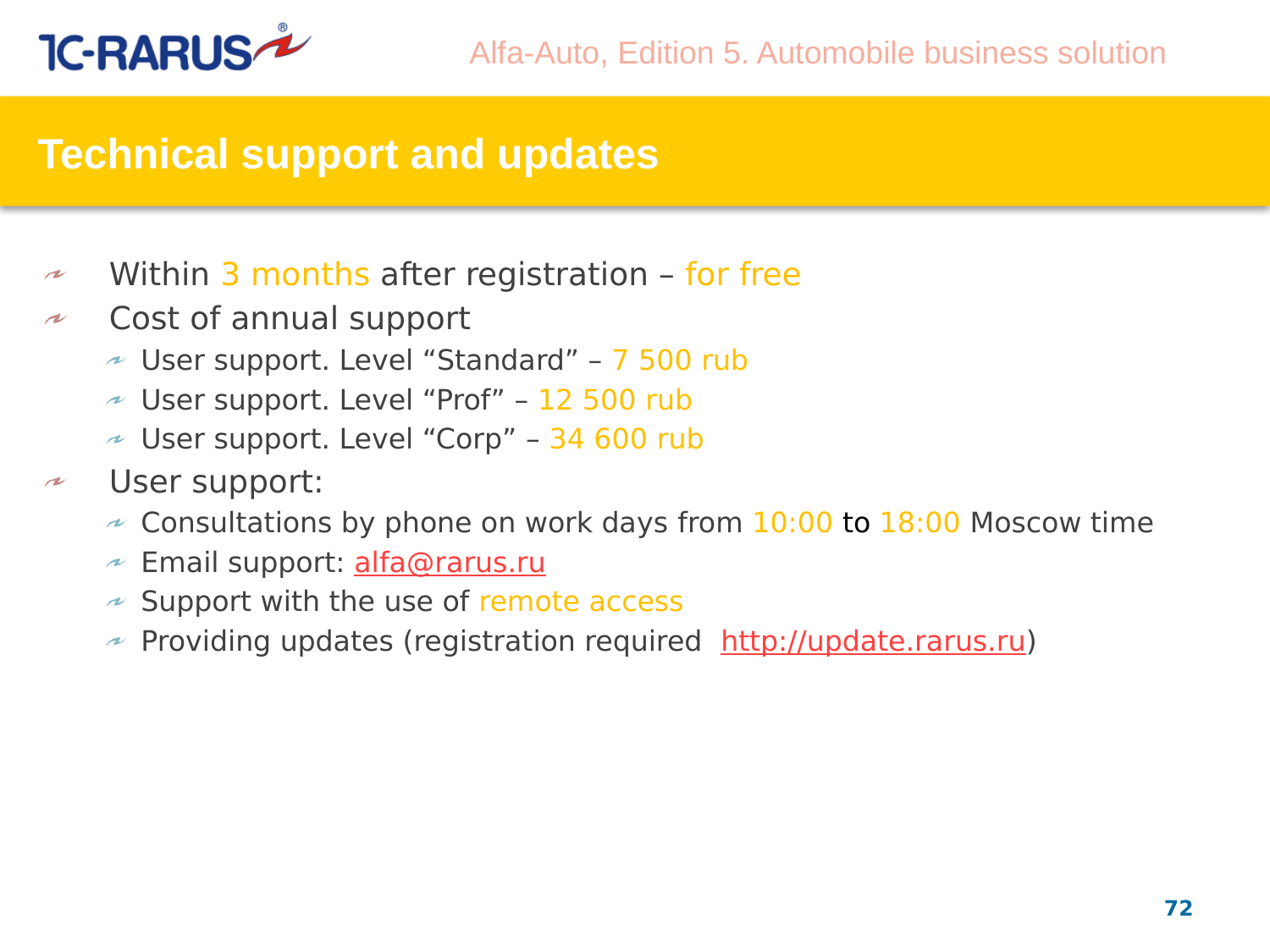

# Technical support and updates
Within 3 months after registration – for free
Cost of annual support
User support. Level “Standard” – 7 500 rub
User support. Level “Prof” – 12 500 rub
User support. Level “Corp” – 34 600 rub
User support:
Consultations by phone on work days from 10:00 to 18:00 Moscow time
Email support: alfa@rarus.ru
Support with the use of remote access
Providing updates (registration required  http://update.rarus.ru)

72